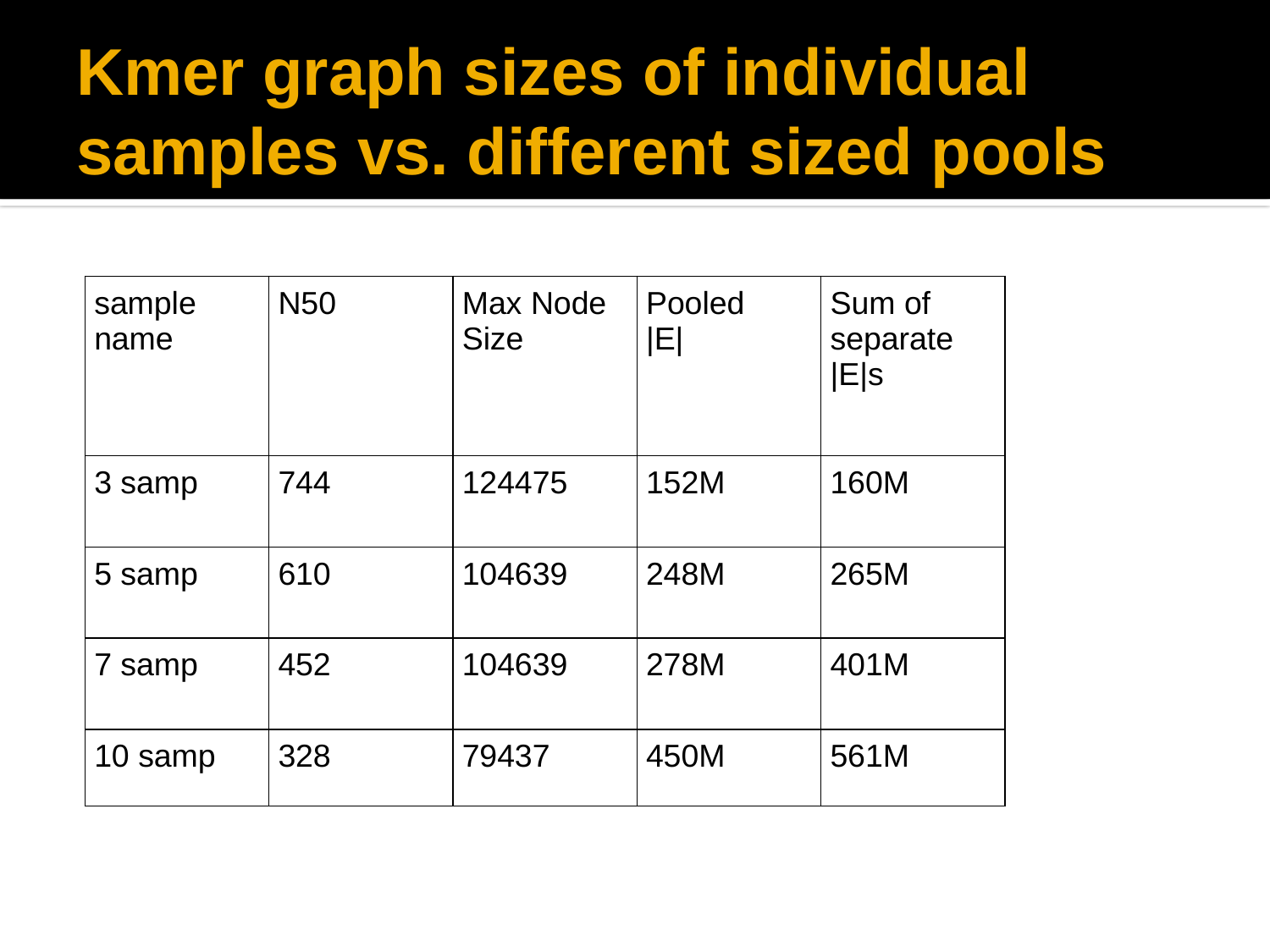

# Kmer graph sizes of individual samples vs. different sized pools
| sample name | N50 | Max Node Size | Pooled |E| | Sum of separate |E|s |
| --- | --- | --- | --- | --- |
| 3 samp | 744 | 124475 | 152M | 160M |
| 5 samp | 610 | 104639 | 248M | 265M |
| 7 samp | 452 | 104639 | 278M | 401M |
| 10 samp | 328 | 79437 | 450M | 561M |